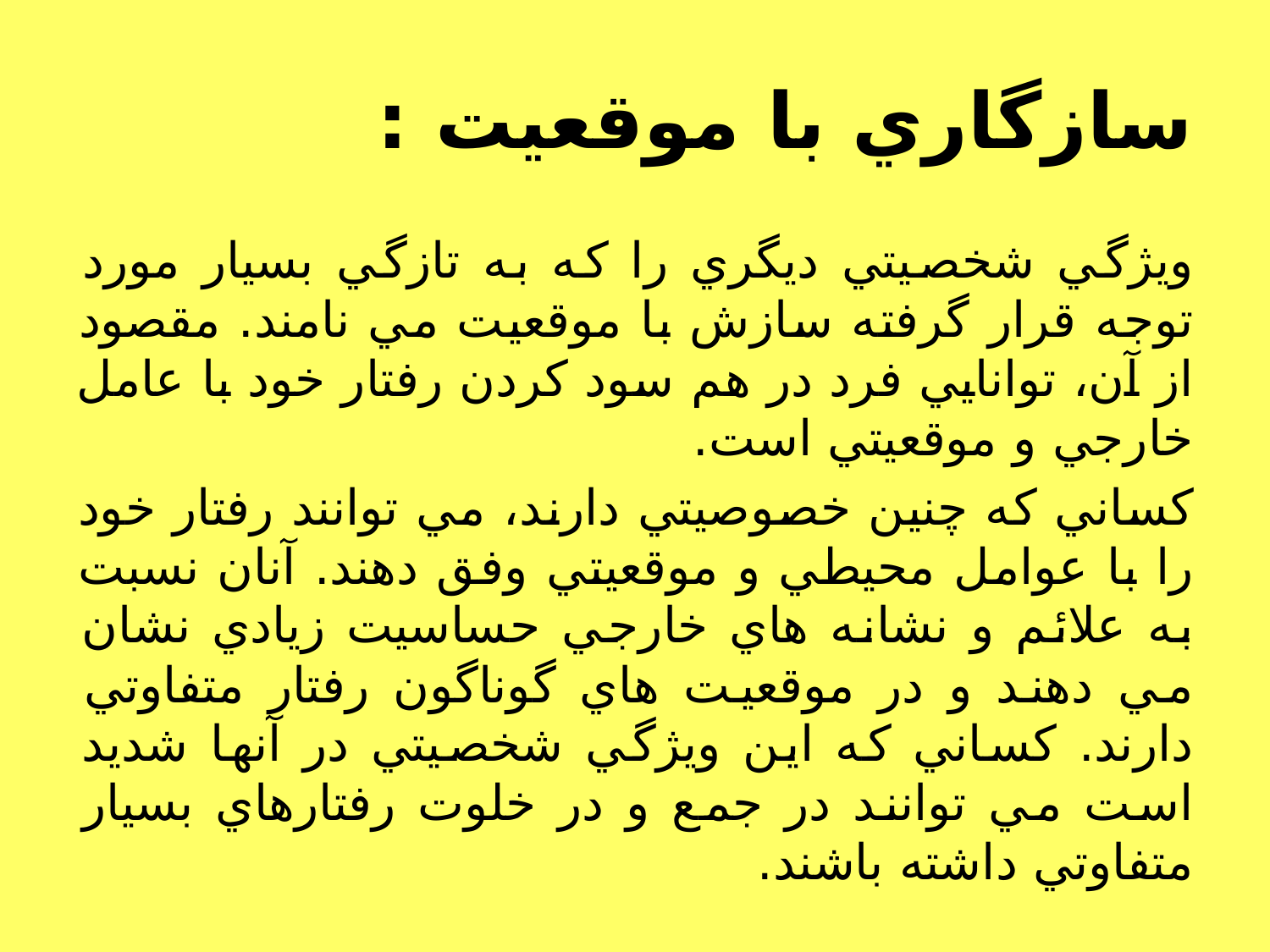

# سازگاري با موقعيت :‌
ويژگي شخصيتي ديگري را كه به تازگي بسيار مورد توجه قرار گرفته سازش با موقعيت مي نامند. مقصود از آن، توانايي فرد در هم سود كردن رفتار خود با عامل خارجي و موقعيتي است.
كساني كه چنين خصوصيتي دارند، مي توانند رفتار خود را با عوامل محيطي و موقعيتي وفق دهند. آنان نسبت به علائم و نشانه هاي خارجي حساسيت زيادي نشان مي دهند و در موقعيت هاي گوناگون رفتار متفاوتي دارند. كساني كه اين ويژگي شخصيتي در آنها شديد است مي توانند در جمع و در خلوت رفتارهاي بسيار متفاوتي داشته باشند.